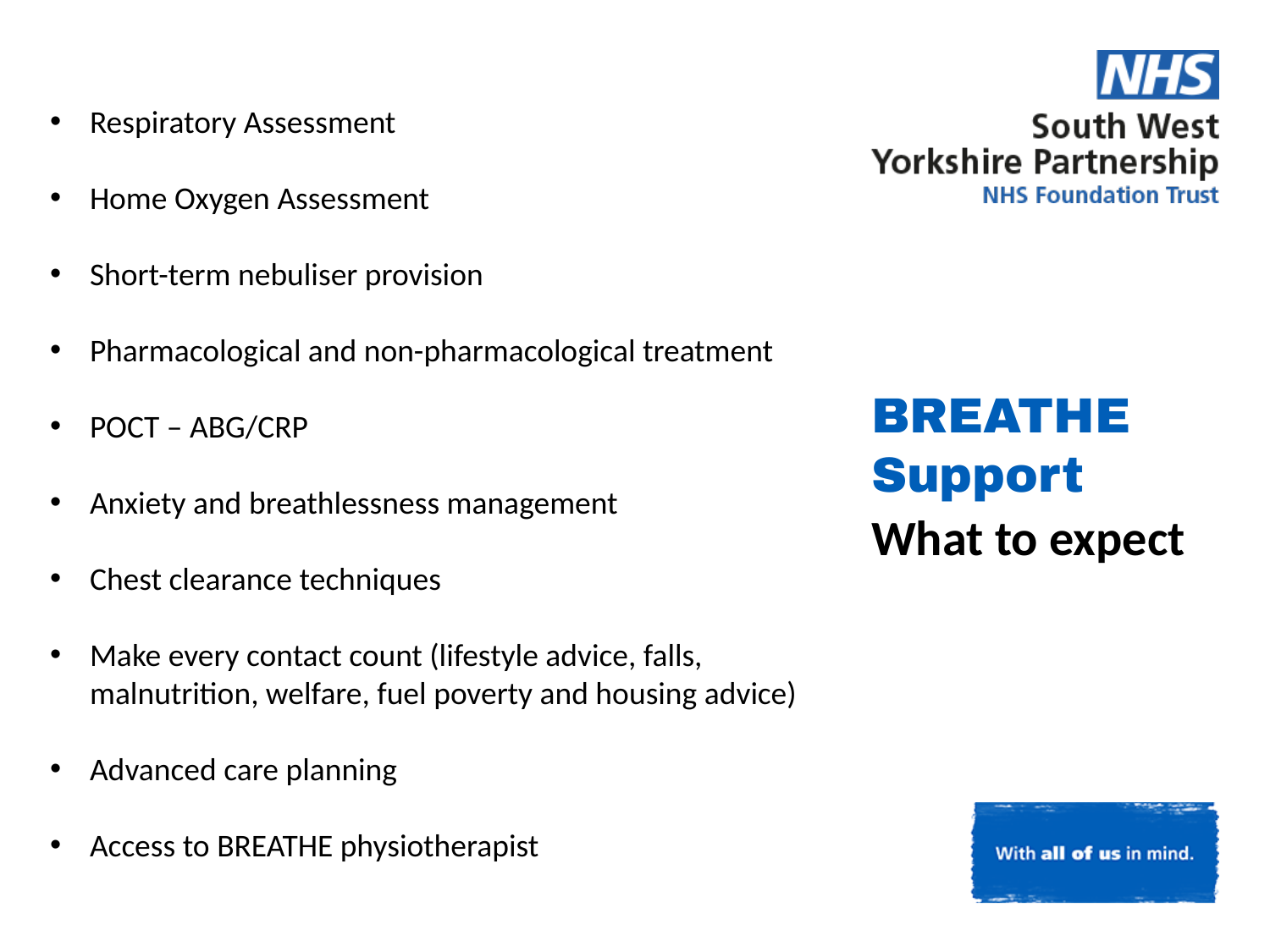

Respiratory Assessment

Home Oxygen Assessment

Short-term nebuliser provision

Pharmacological and non-pharmacological treatment

POCT – ABG/CRP

Anxiety and breathlessness management

Chest clearance techniques

Make every contact count (lifestyle advice, falls, malnutrition, welfare, fuel poverty and housing advice)

Advanced care planning

Access to BREATHE physiotherapist
BREATHE Support
What to expect